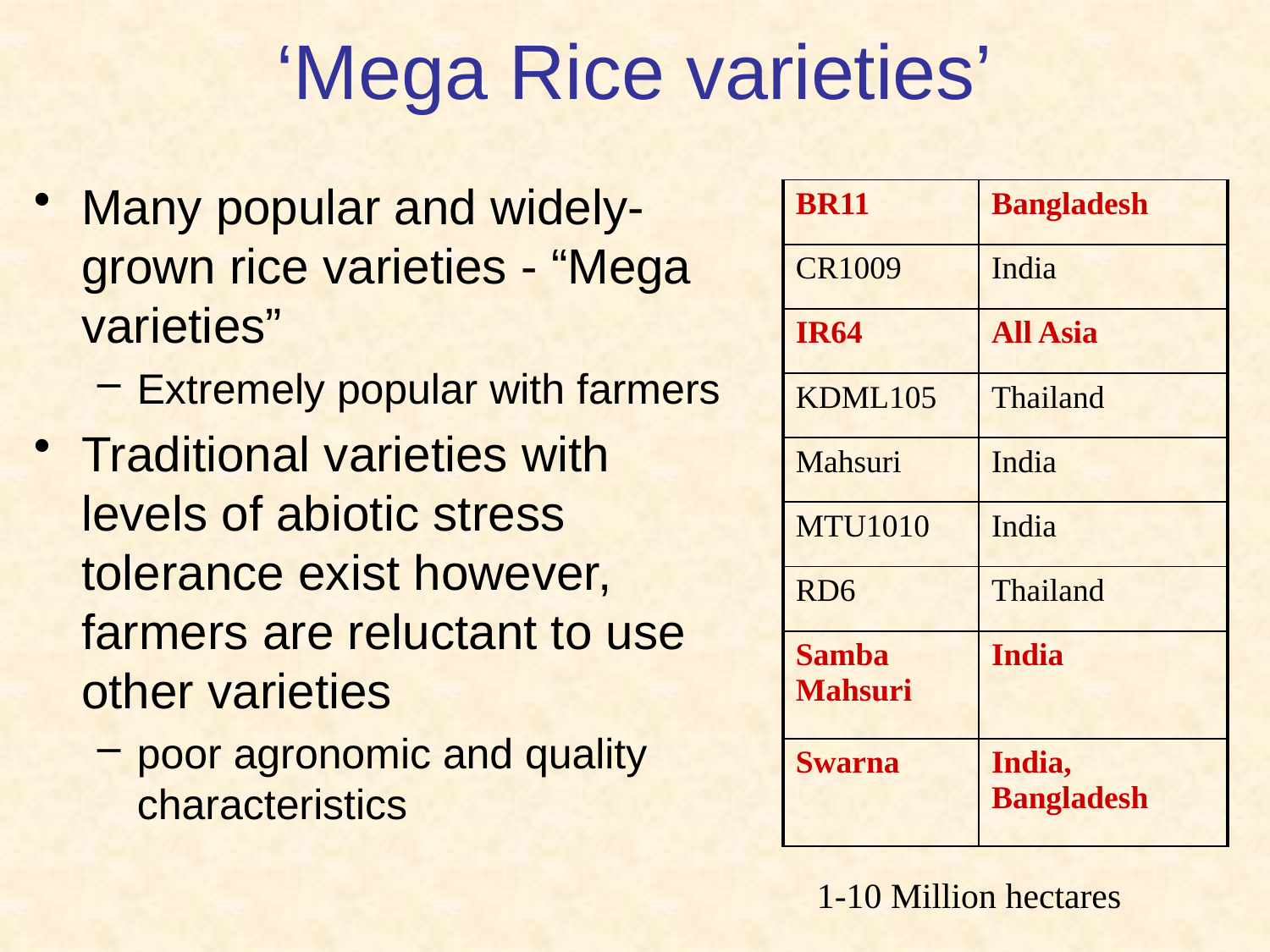

# ‘Mega Rice varieties’
Many popular and widely-grown rice varieties - “Mega varieties”
Extremely popular with farmers
Traditional varieties with levels of abiotic stress tolerance exist however, farmers are reluctant to use other varieties
poor agronomic and quality characteristics
| BR11 | Bangladesh |
| --- | --- |
| CR1009 | India |
| IR64 | All Asia |
| KDML105 | Thailand |
| Mahsuri | India |
| MTU1010 | India |
| RD6 | Thailand |
| Samba Mahsuri | India |
| Swarna | India, Bangladesh |
1-10 Million hectares